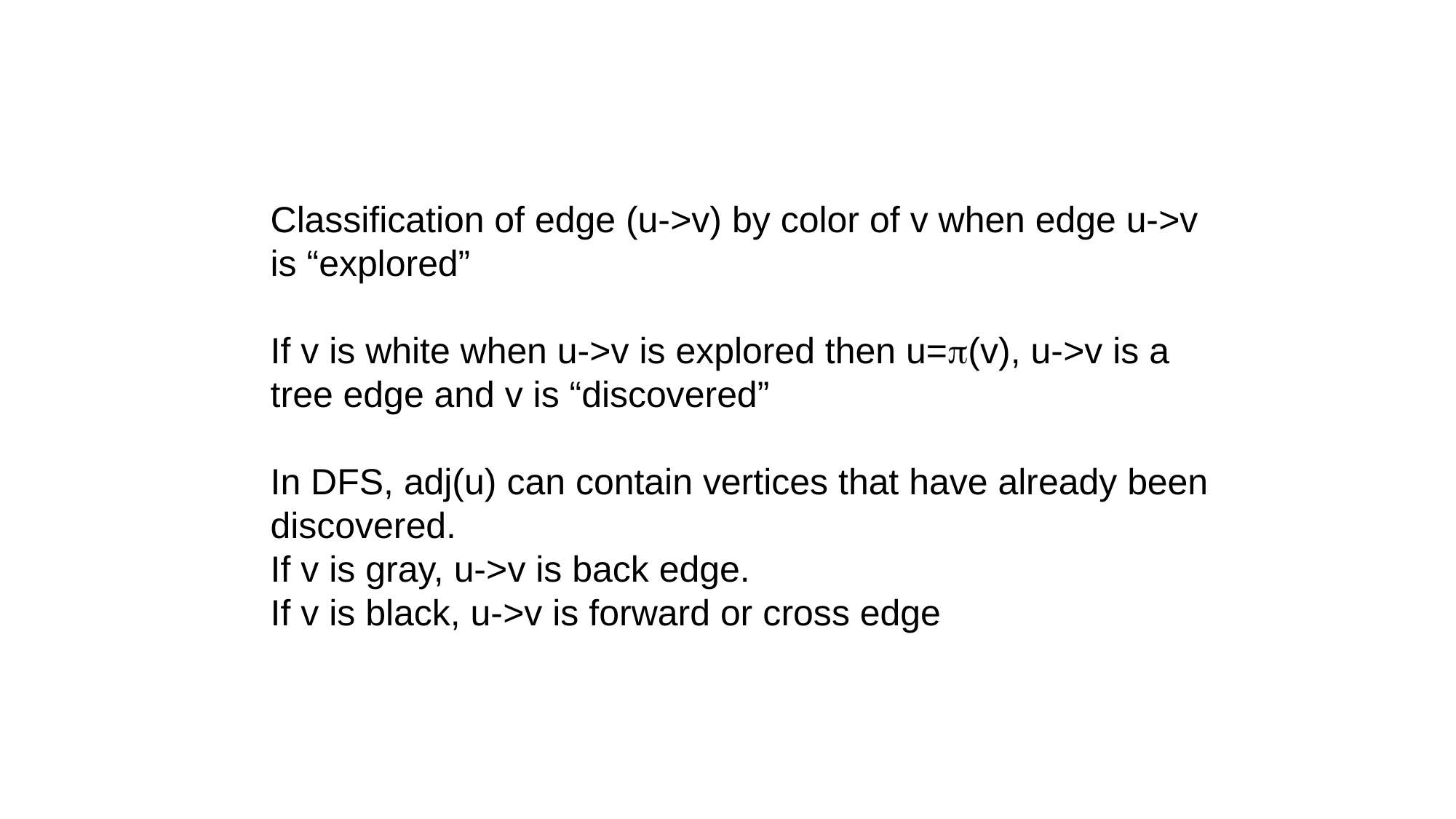

Classification of edge (u->v) by color of v when edge u->v
is “explored”

If v is white when u->v is explored then u=π(v), u->v is a
tree edge and v is “discovered”

In DFS, adj(u) can contain vertices that have already been
discovered.
If v is gray, u->v is back edge.
If v is black, u->v is forward or cross edge